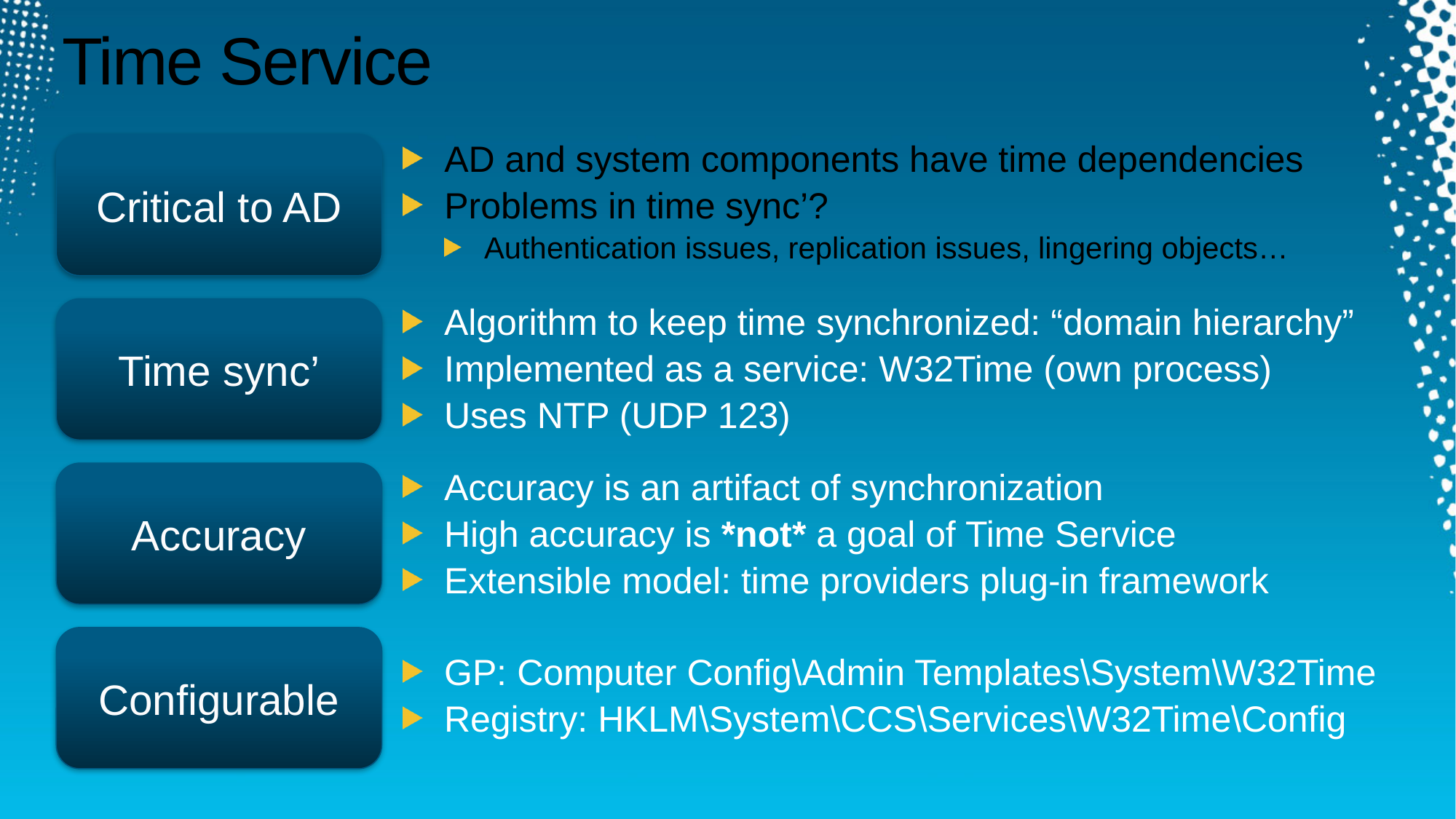

# Time Service
Critical to AD
AD and system components have time dependencies
Problems in time sync’?
Authentication issues, replication issues, lingering objects…
Time sync’
Algorithm to keep time synchronized: “domain hierarchy”
Implemented as a service: W32Time (own process)
Uses NTP (UDP 123)
Accuracy
Accuracy is an artifact of synchronization
High accuracy is *not* a goal of Time Service
Extensible model: time providers plug-in framework
Configurable
GP: Computer Config\Admin Templates\System\W32Time
Registry: HKLM\System\CCS\Services\W32Time\Config